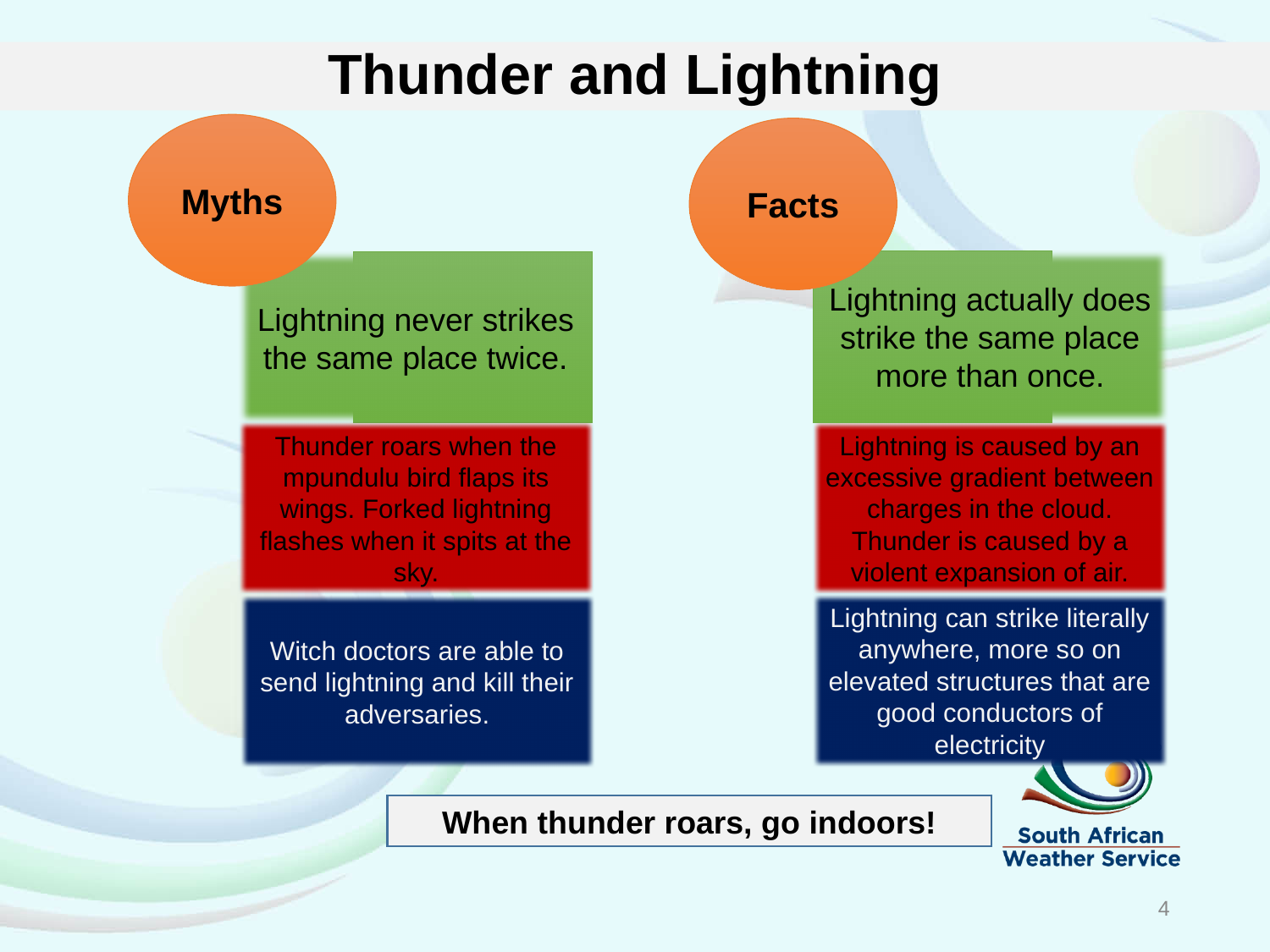

# Thunder and Lightning
Myths
Facts
Lightning actually does strike the same place more than once.

Lightning never strikes the same place twice.

Thunder roars when the mpundulu bird flaps its wings. Forked lightning flashes when it spits at the sky.
Lightning is caused by an excessive gradient between charges in the cloud. Thunder is caused by a violent expansion of air.
Lightning can strike literally anywhere, more so on elevated structures that are good conductors of electricity
Witch doctors are able to send lightning and kill their adversaries.
When thunder roars, go indoors!
4